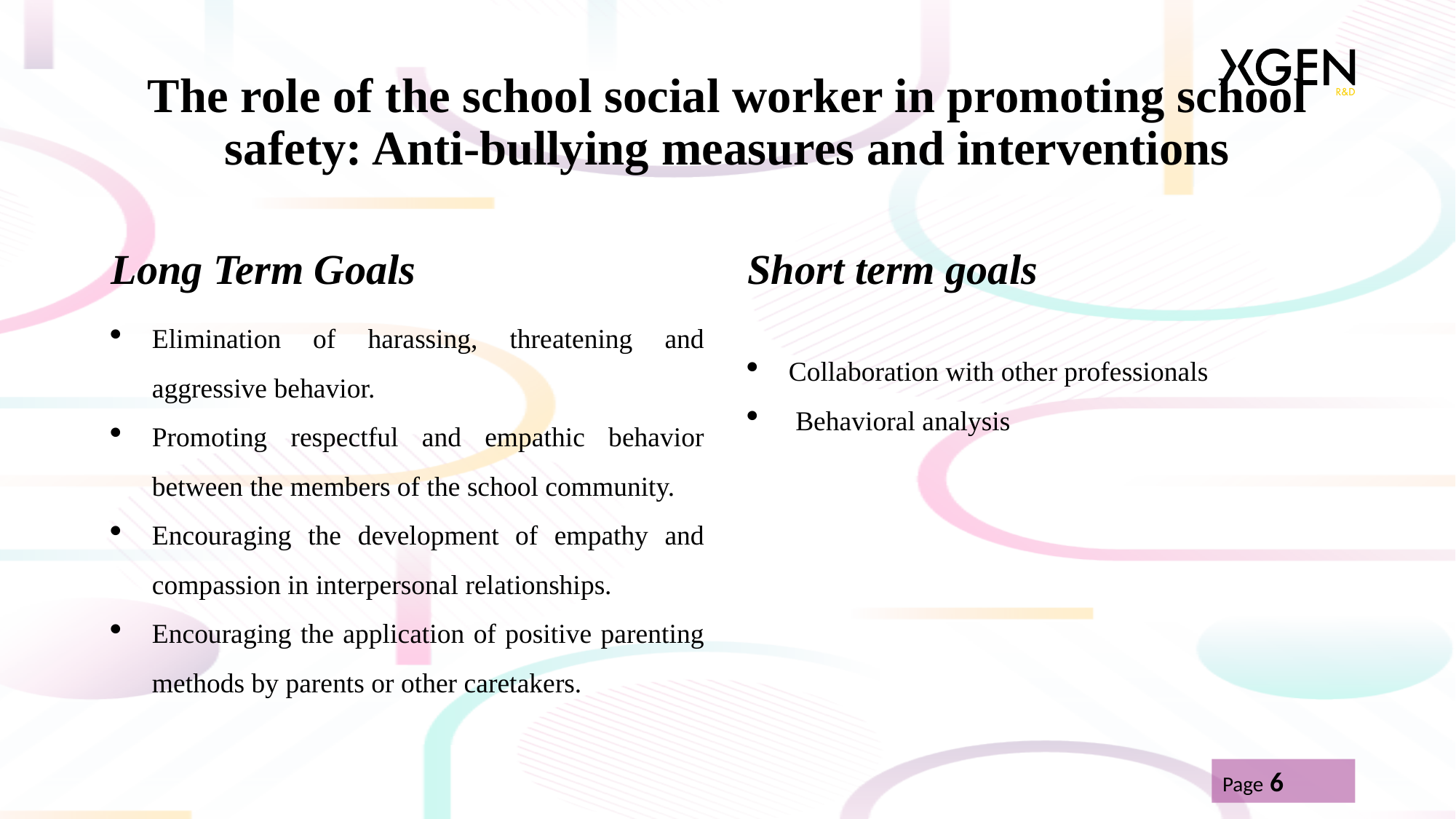

# The role of the school social worker in promoting school safety: Anti-bullying measures and interventions
Long Term Goals
Short term goals
Elimination of harassing, threatening and aggressive behavior.
Promoting respectful and empathic behavior between the members of the school community.
Encouraging the development of empathy and compassion in interpersonal relationships.
Encouraging the application of positive parenting methods by parents or other caretakers.

Collaboration with other professionals
 Behavioral analysis

Page 6